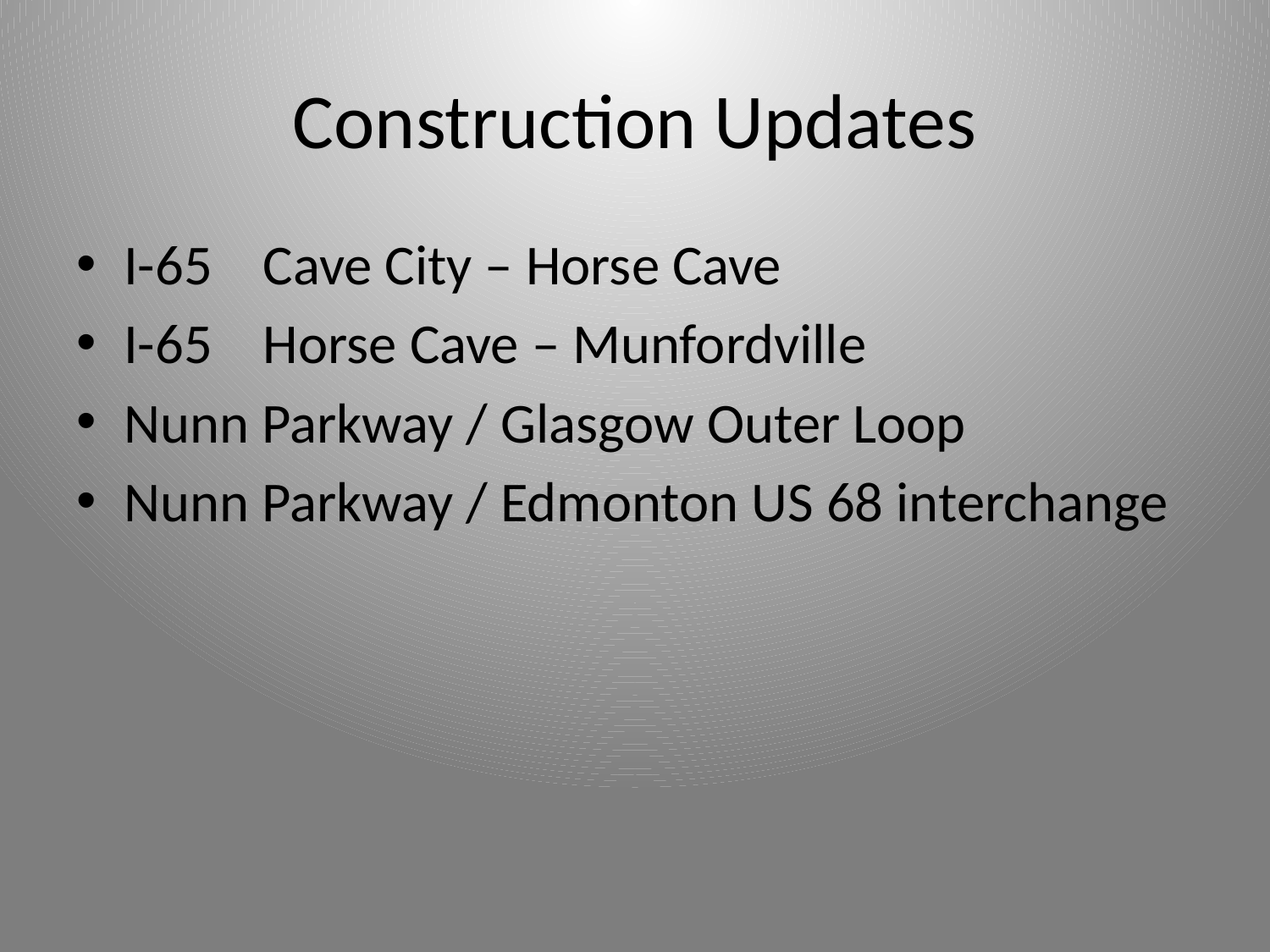

# Construction Updates
I-65    Cave City – Horse Cave
I-65    Horse Cave – Munfordville
Nunn Parkway / Glasgow Outer Loop
Nunn Parkway / Edmonton US 68 interchange